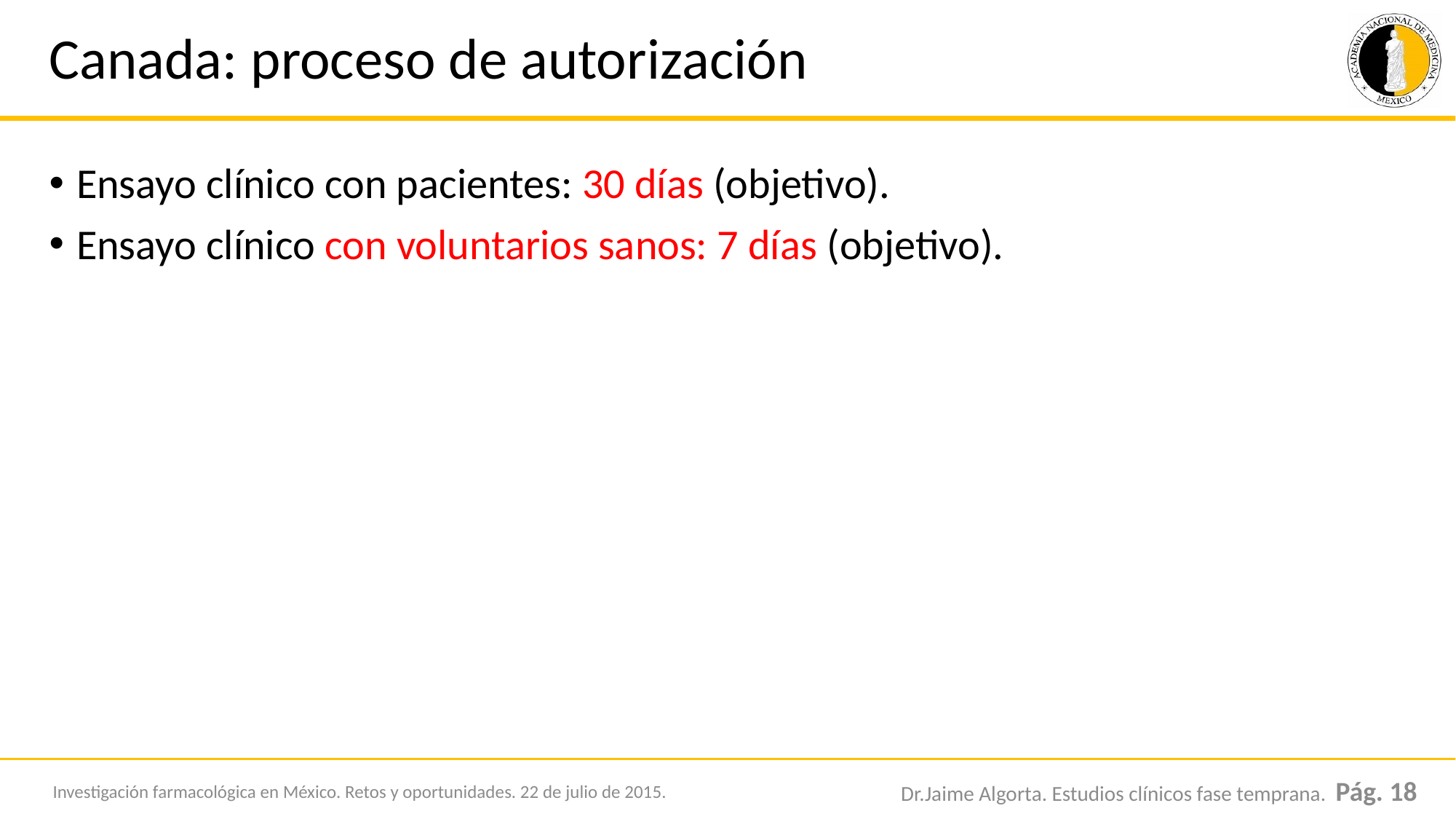

# Canada: proceso de autorización
Ensayo clínico con pacientes: 30 días (objetivo).
Ensayo clínico con voluntarios sanos: 7 días (objetivo).
Investigación farmacológica en México. Retos y oportunidades. 22 de julio de 2015.
Dr.Jaime Algorta. Estudios clínicos fase temprana.  Pág. 18